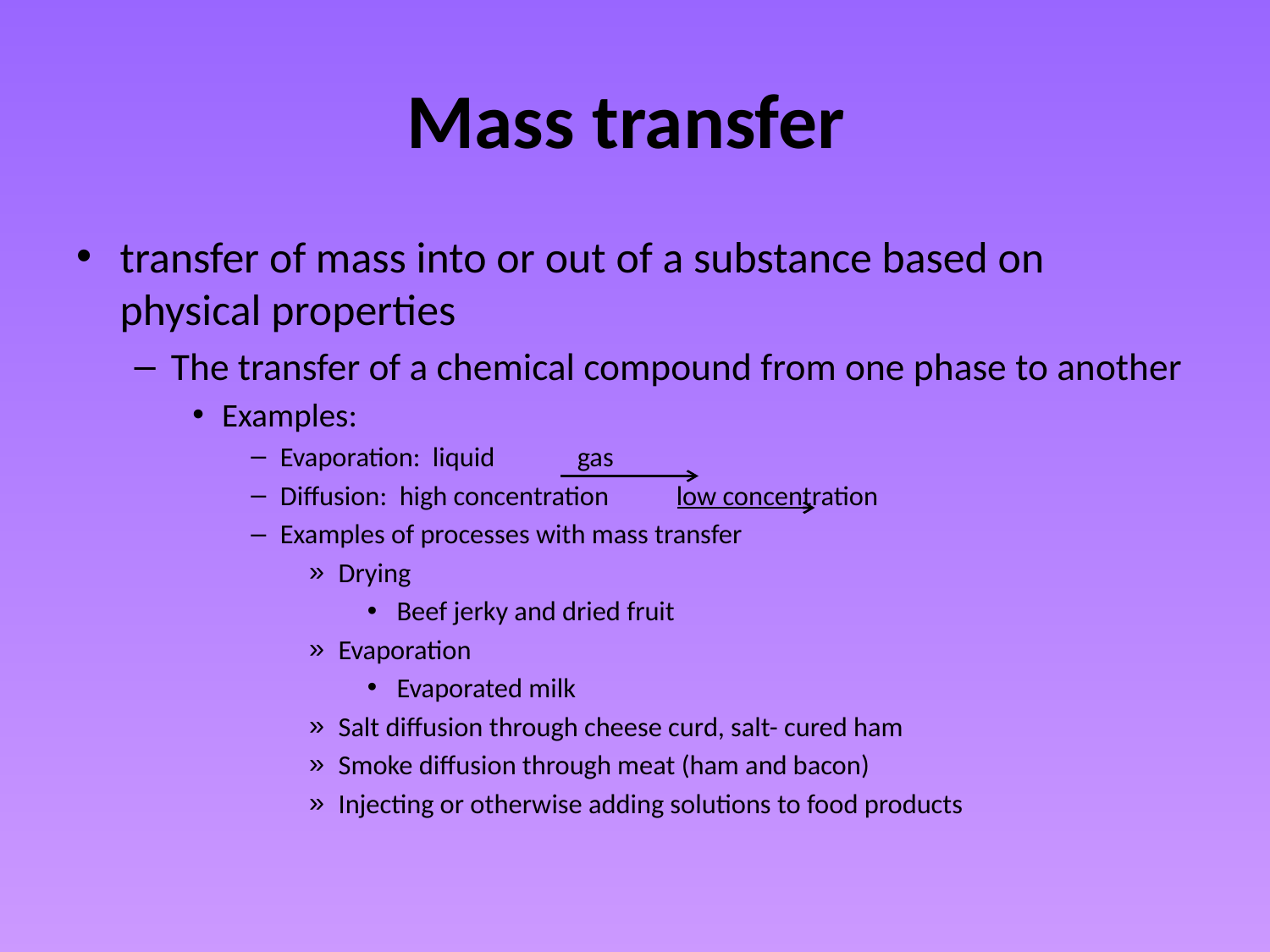

# Mass transfer
transfer of mass into or out of a substance based on physical properties
The transfer of a chemical compound from one phase to another
Examples:
Evaporation:  liquid 		gas
Diffusion:  high concentration		low concentration
Examples of processes with mass transfer
Drying
Beef jerky and dried fruit
Evaporation
Evaporated milk
Salt diffusion through cheese curd, salt- cured ham
Smoke diffusion through meat (ham and bacon)
Injecting or otherwise adding solutions to food products